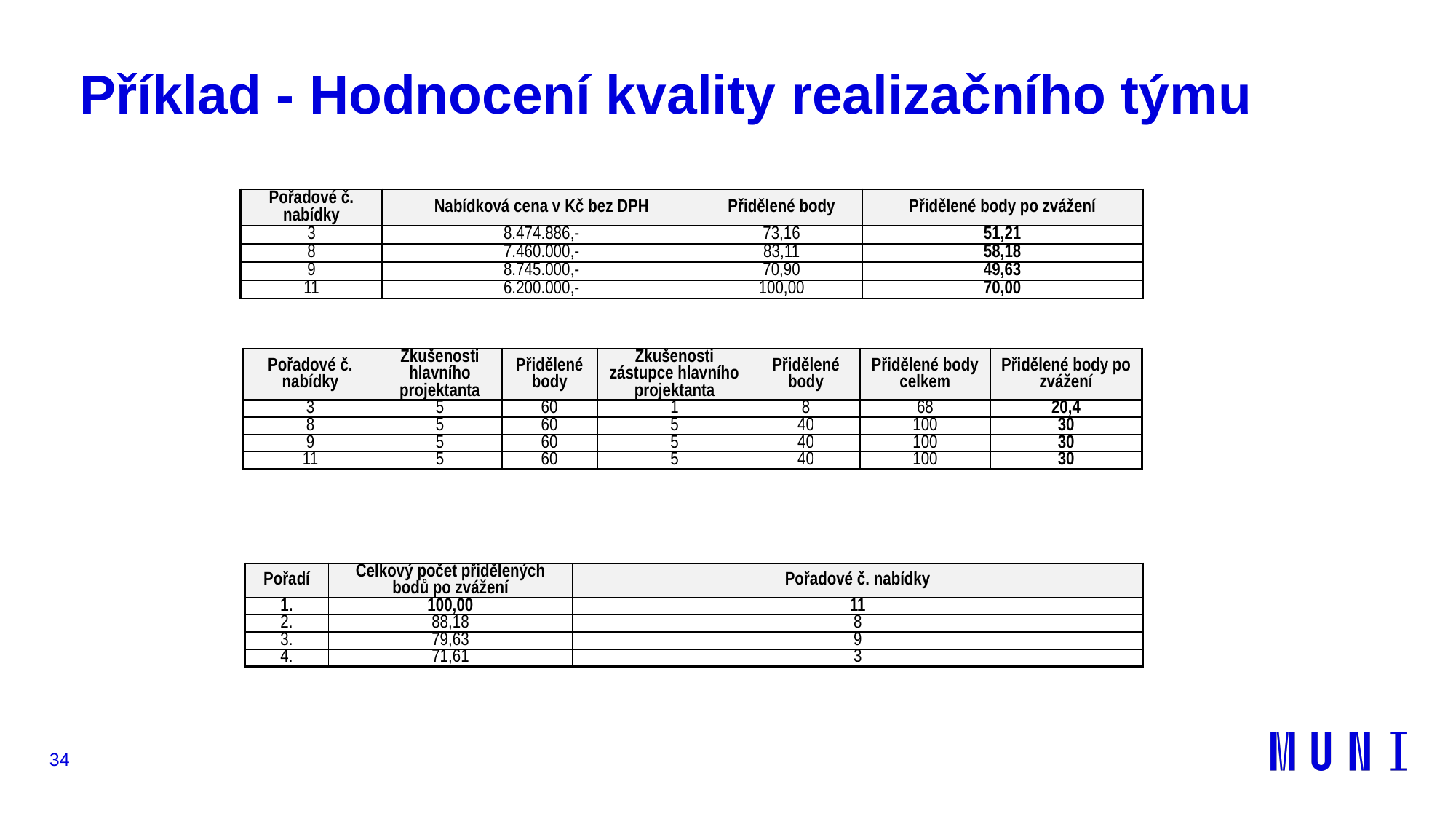

# Příklad - Hodnocení kvality realizačního týmu
| Pořadové č. nabídky | Nabídková cena v Kč bez DPH | Přidělené body | Přidělené body po zvážení |
| --- | --- | --- | --- |
| 3 | 8.474.886,- | 73,16 | 51,21 |
| 8 | 7.460.000,- | 83,11 | 58,18 |
| 9 | 8.745.000,- | 70,90 | 49,63 |
| 11 | 6.200.000,- | 100,00 | 70,00 |
| Pořadové č. nabídky | Zkušenosti hlavního projektanta | Přidělené body | Zkušenosti zástupce hlavního projektanta | Přidělené body | Přidělené body celkem | Přidělené body po zvážení |
| --- | --- | --- | --- | --- | --- | --- |
| 3 | 5 | 60 | 1 | 8 | 68 | 20,4 |
| 8 | 5 | 60 | 5 | 40 | 100 | 30 |
| 9 | 5 | 60 | 5 | 40 | 100 | 30 |
| 11 | 5 | 60 | 5 | 40 | 100 | 30 |
| Pořadí | Celkový počet přidělených bodů po zvážení | Pořadové č. nabídky |
| --- | --- | --- |
| 1. | 100,00 | 11 |
| 2. | 88,18 | 8 |
| 3. | 79,63 | 9 |
| 4. | 71,61 | 3 |
34